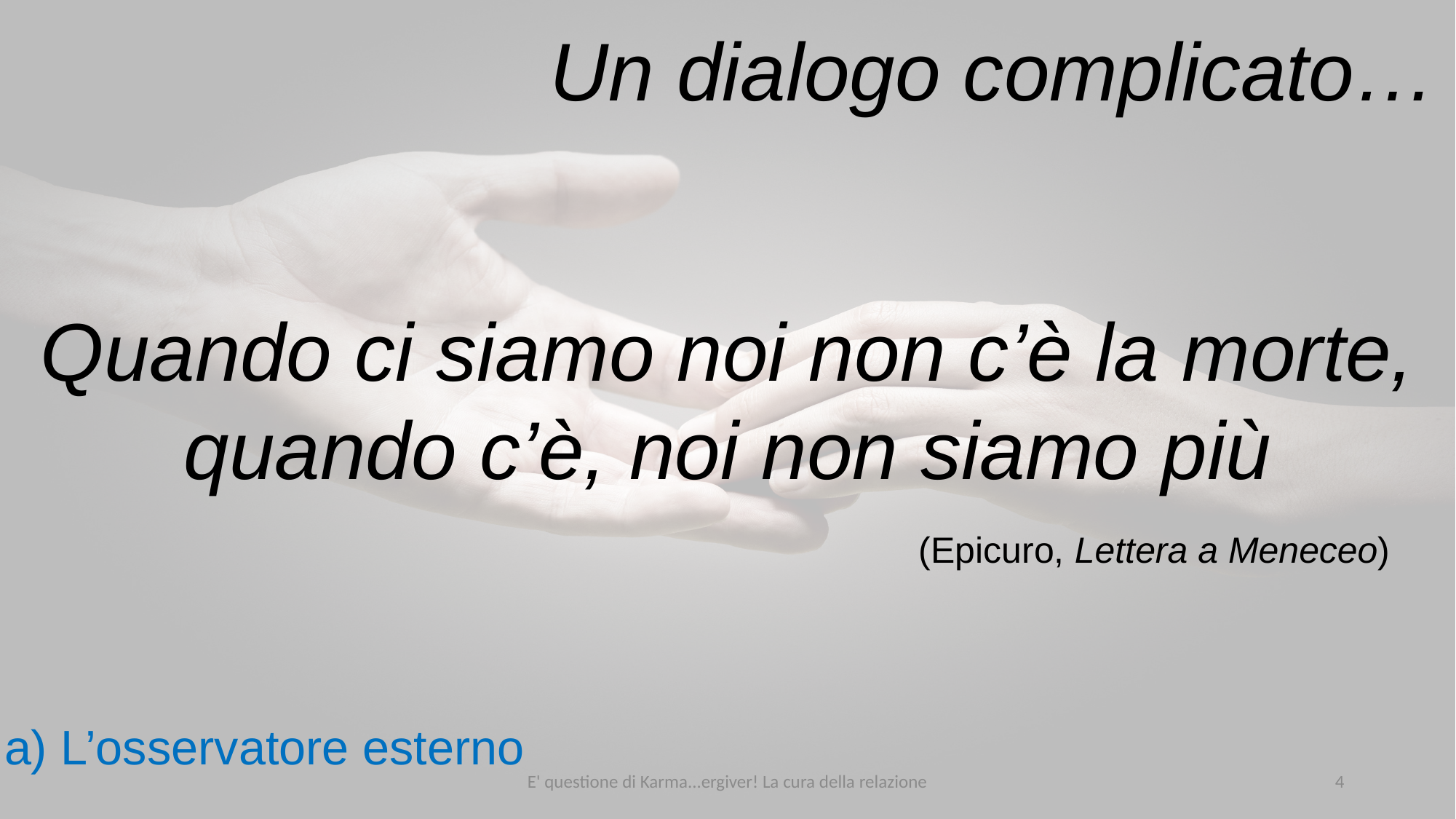

Un dialogo complicato…
Quando ci siamo noi non c’è la morte,
quando c’è, noi non siamo più
(Epicuro, Lettera a Meneceo)
a) L’osservatore esterno
E' questione di Karma...ergiver! La cura della relazione
4